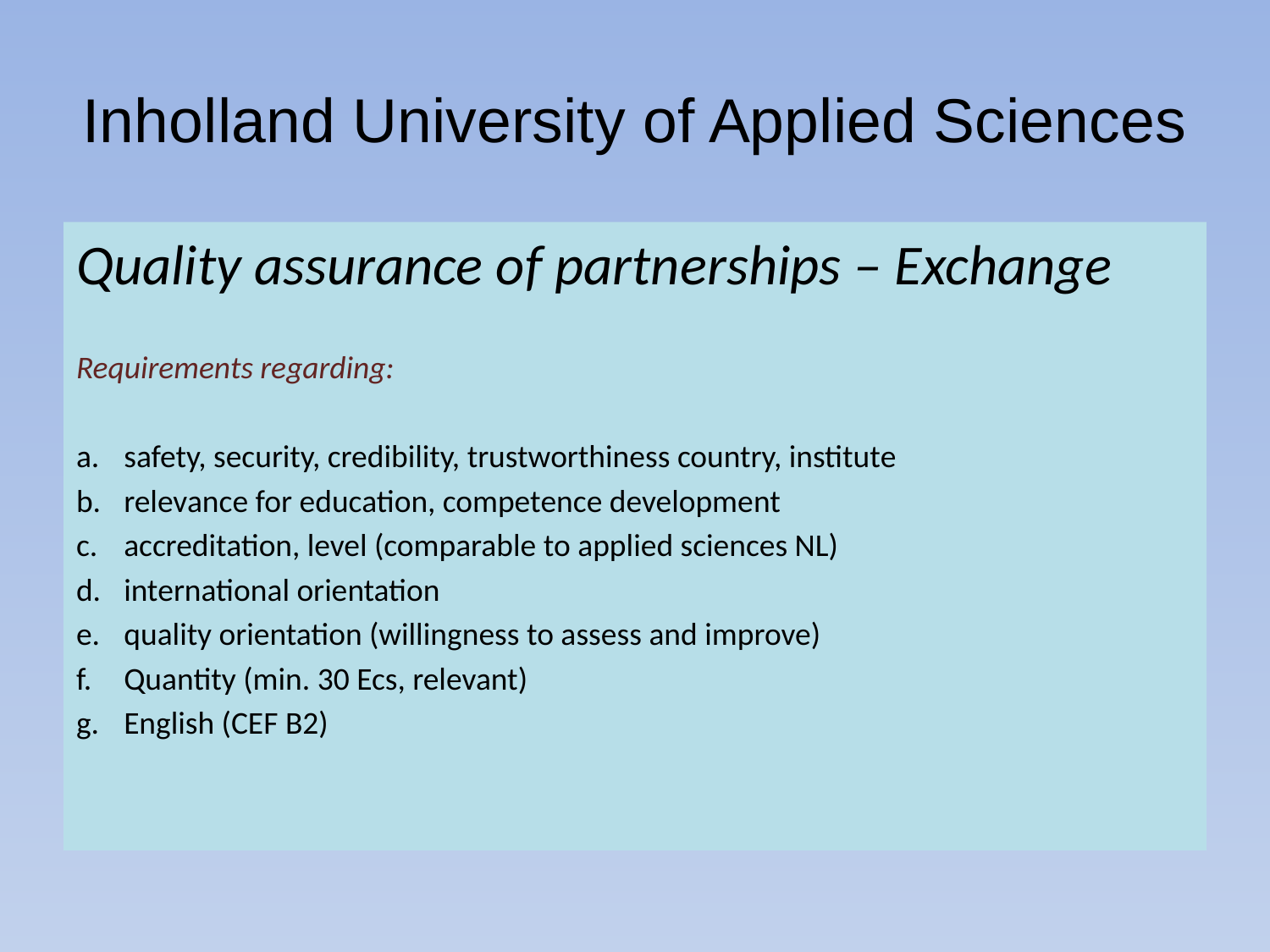

# Inholland University of Applied Sciences
Quality assurance of partnerships – Exchange

Requirements regarding:

safety, security, credibility, trustworthiness country, institute
relevance for education, competence development
accreditation, level (comparable to applied sciences NL)
international orientation
quality orientation (willingness to assess and improve)
Quantity (min. 30 Ecs, relevant)
English (CEF B2)